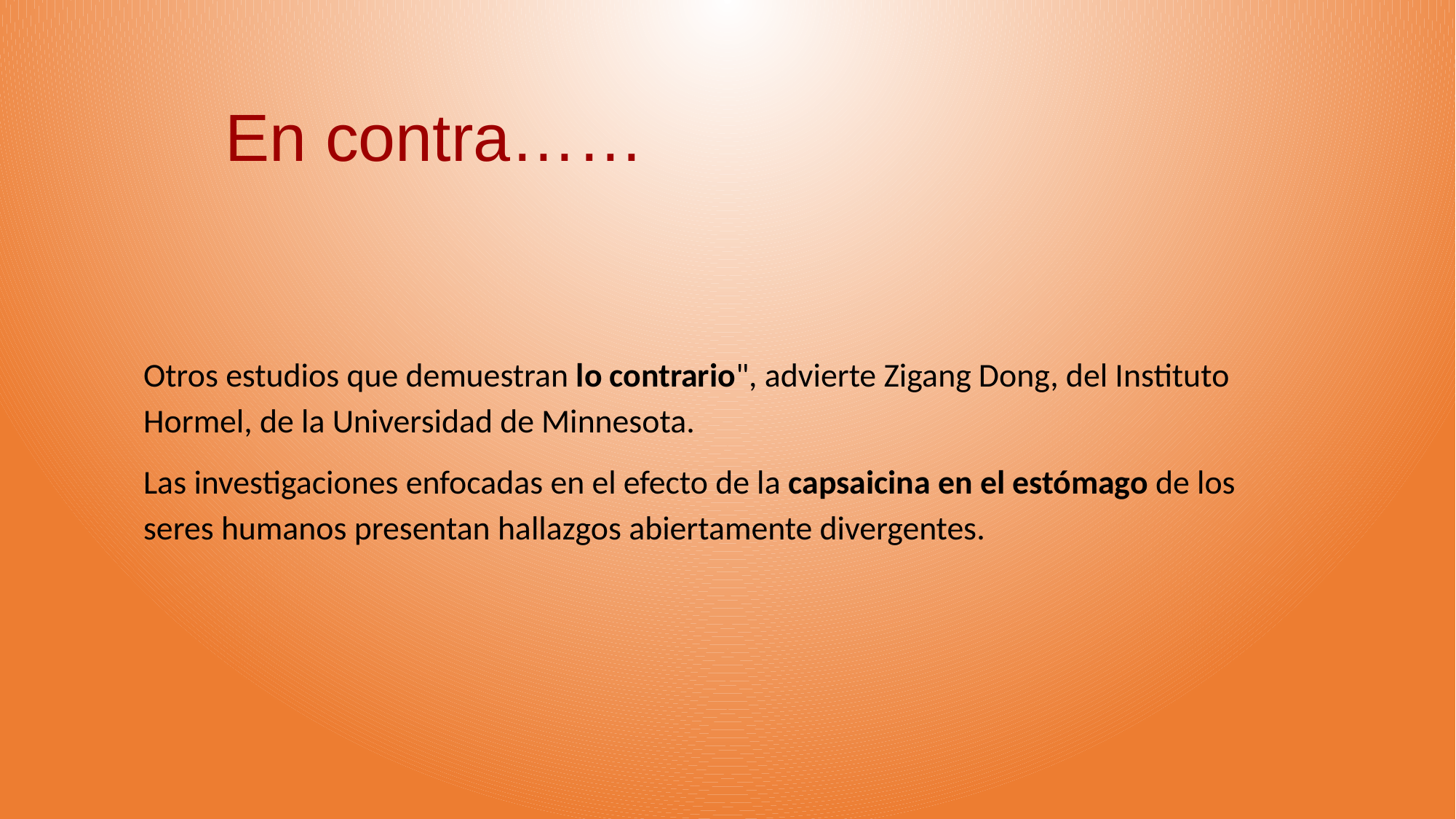

En contra……
Otros estudios que demuestran lo contrario", advierte Zigang Dong, del Instituto Hormel, de la Universidad de Minnesota.
Las investigaciones enfocadas en el efecto de la capsaicina en el estómago de los seres humanos presentan hallazgos abiertamente divergentes.